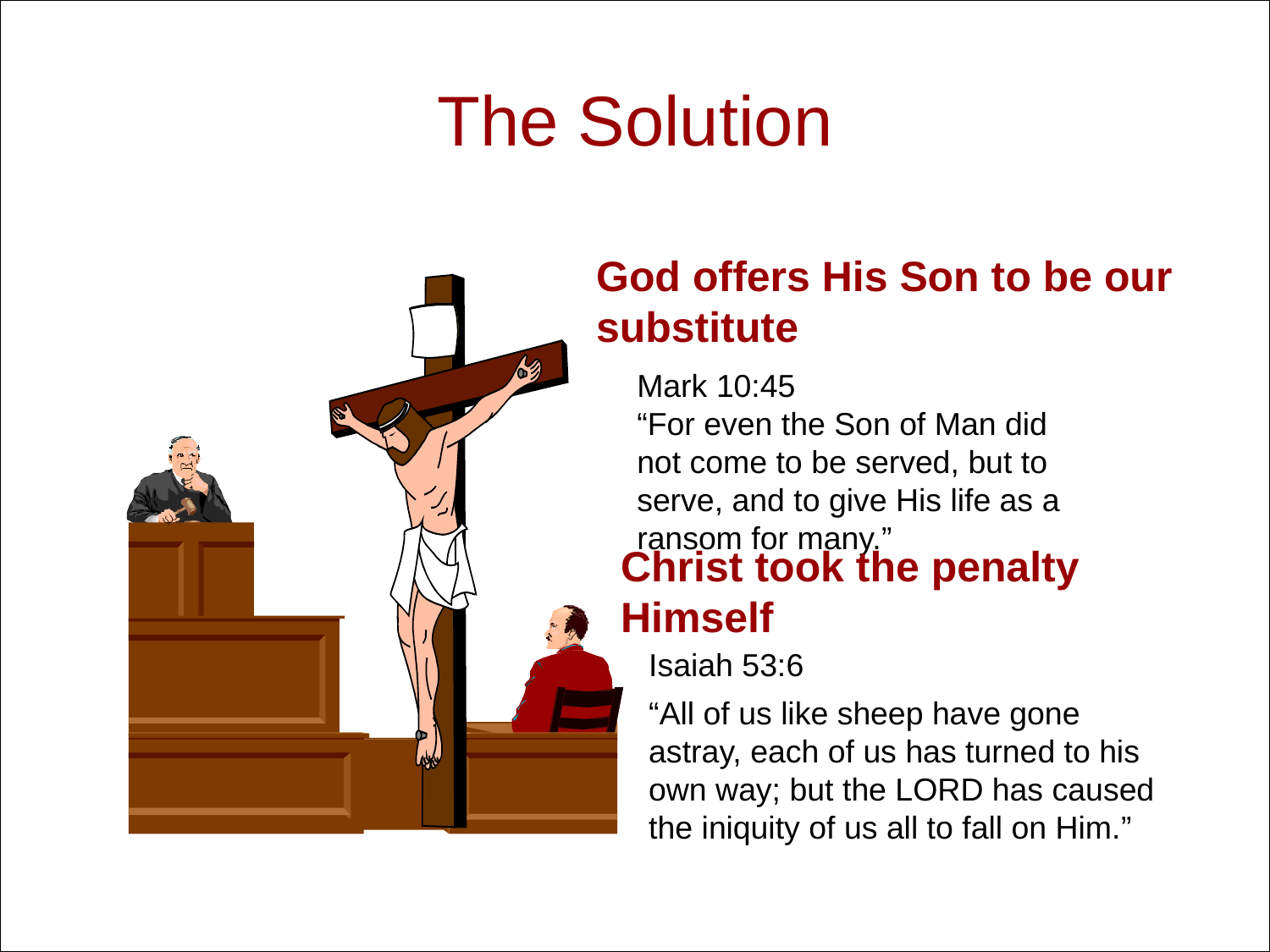

# The Solution
God offers His Son to be our
substitute

Mark 10:45
“For even the Son of Man did not come to be served, but to serve, and to give His life as a ransom for many.”

Christ took the penalty
Himself
Isaiah 53:6
“All of us like sheep have gone astray, each of us has turned to his own way; but the LORD has caused the iniquity of us all to fall on Him.”